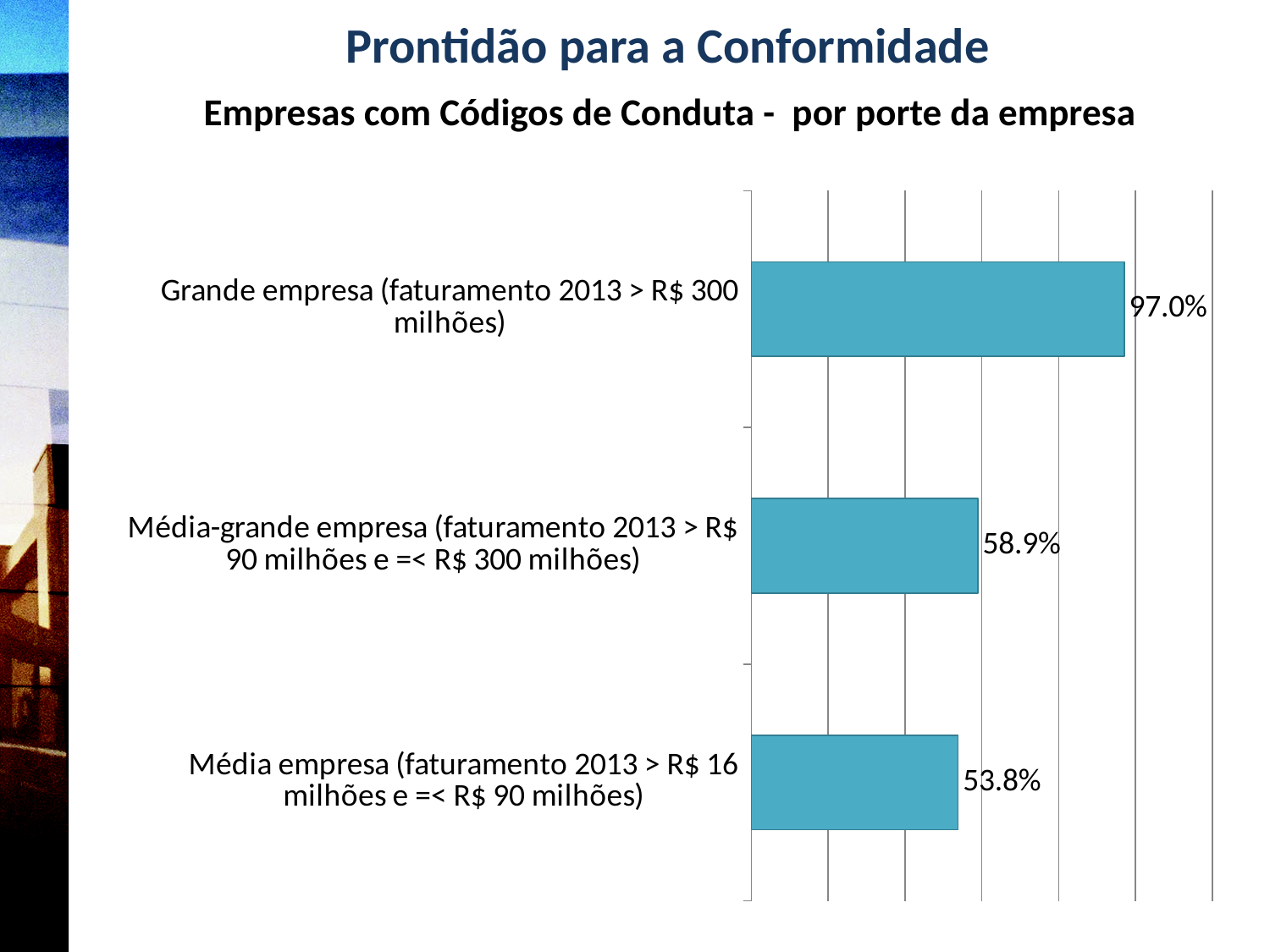

Prontidão para a Conformidade
Empresas com Códigos de Conduta -  por porte da empresa

### Chart

| Category | Mesclado |
|---|---|
| Média empresa (faturamento 2013 > R$ 16 milhões e =< R$ 90 milhões) | 0.5375 |
| Média-grande empresa (faturamento 2013 > R$ 90 milhões e =< R$ 300 milhões) | 0.5892857142857143 |
| Grande empresa (faturamento 2013 > R$ 300 milhões) | 0.9701492537313433 |